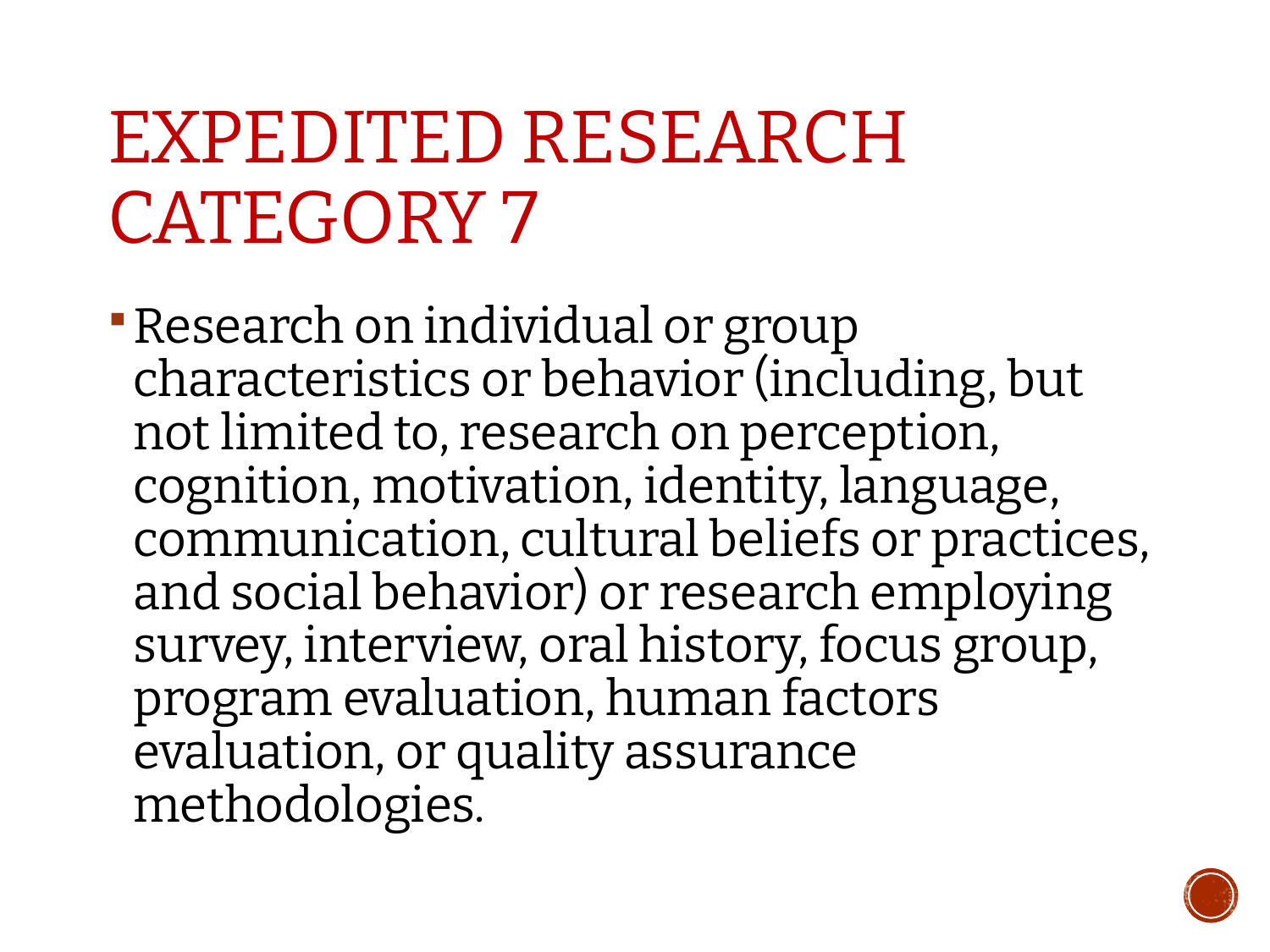

# Expedited Research Category 7
Research on individual or group characteristics or behavior (including, but not limited to, research on perception, cognition, motivation, identity, language, communication, cultural beliefs or practices, and social behavior) or research employing survey, interview, oral history, focus group, program evaluation, human factors evaluation, or quality assurance methodologies.